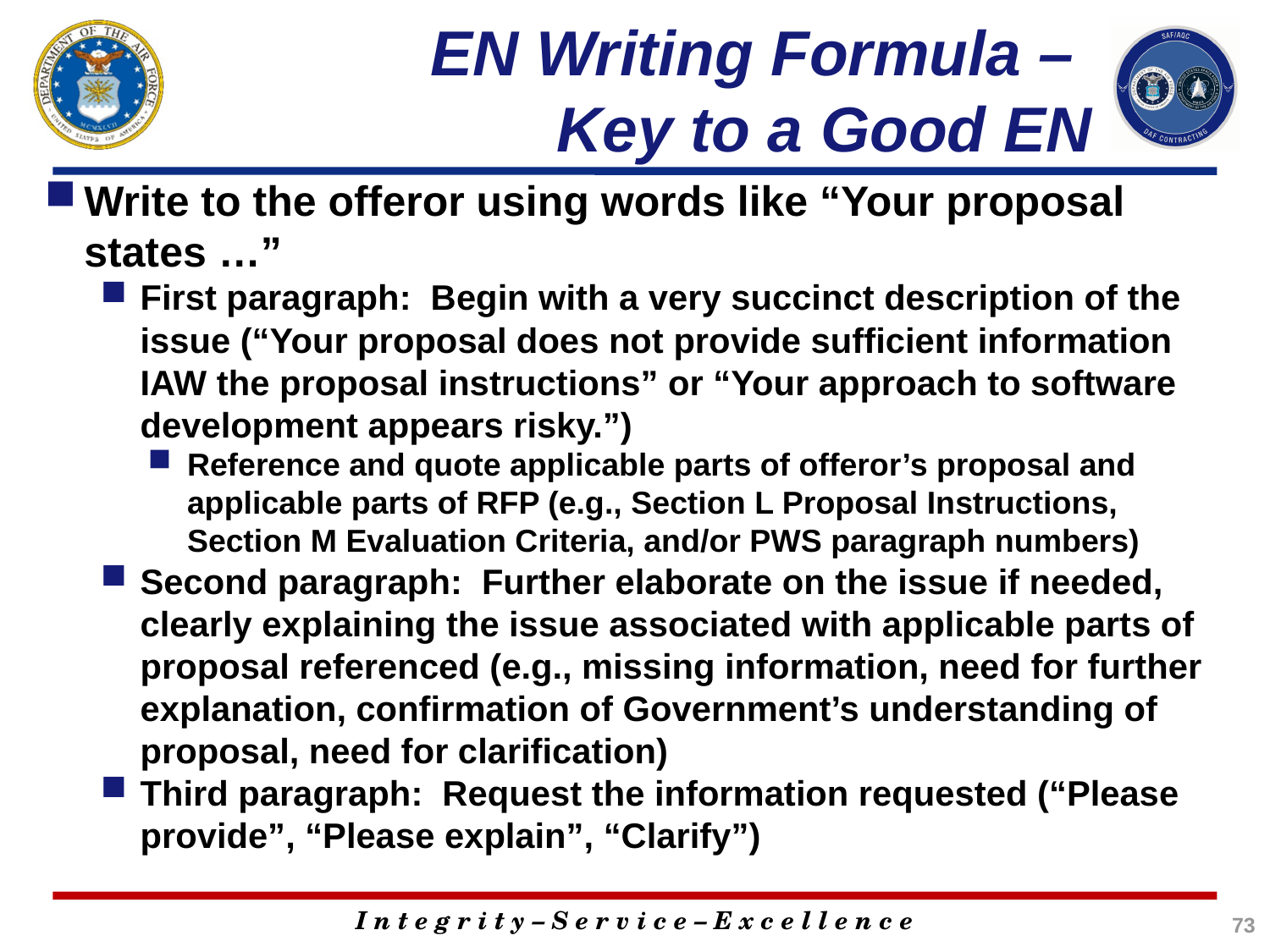

# EN Writing Formula – Key to a Good EN
Write to the offeror using words like “Your proposal states …”
First paragraph:  Begin with a very succinct description of the issue (“Your proposal does not provide sufficient information IAW the proposal instructions” or “Your approach to software development appears risky.”)
Reference and quote applicable parts of offeror’s proposal and applicable parts of RFP (e.g., Section L Proposal Instructions, Section M Evaluation Criteria, and/or PWS paragraph numbers)
Second paragraph:  Further elaborate on the issue if needed, clearly explaining the issue associated with applicable parts of proposal referenced (e.g., missing information, need for further explanation, confirmation of Government’s understanding of proposal, need for clarification)
Third paragraph:  Request the information requested (“Please provide”, “Please explain”, “Clarify”)
73